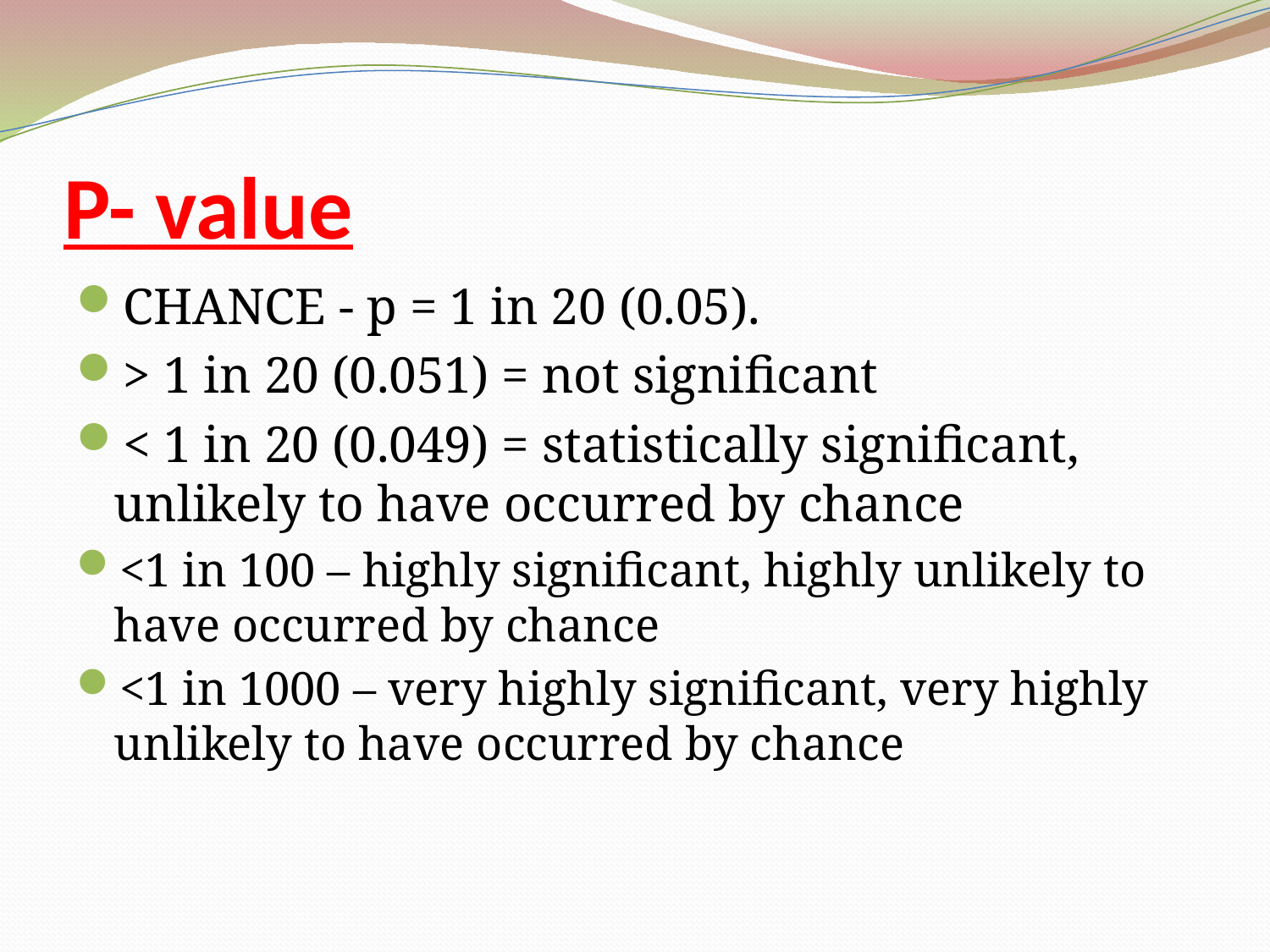

# P- value
CHANCE - p = 1 in 20 (0.05).
> 1 in 20 (0.051) = not significant
< 1 in 20 (0.049) = statistically significant, unlikely to have occurred by chance
<1 in 100 – highly significant, highly unlikely to have occurred by chance
<1 in 1000 – very highly significant, very highly unlikely to have occurred by chance